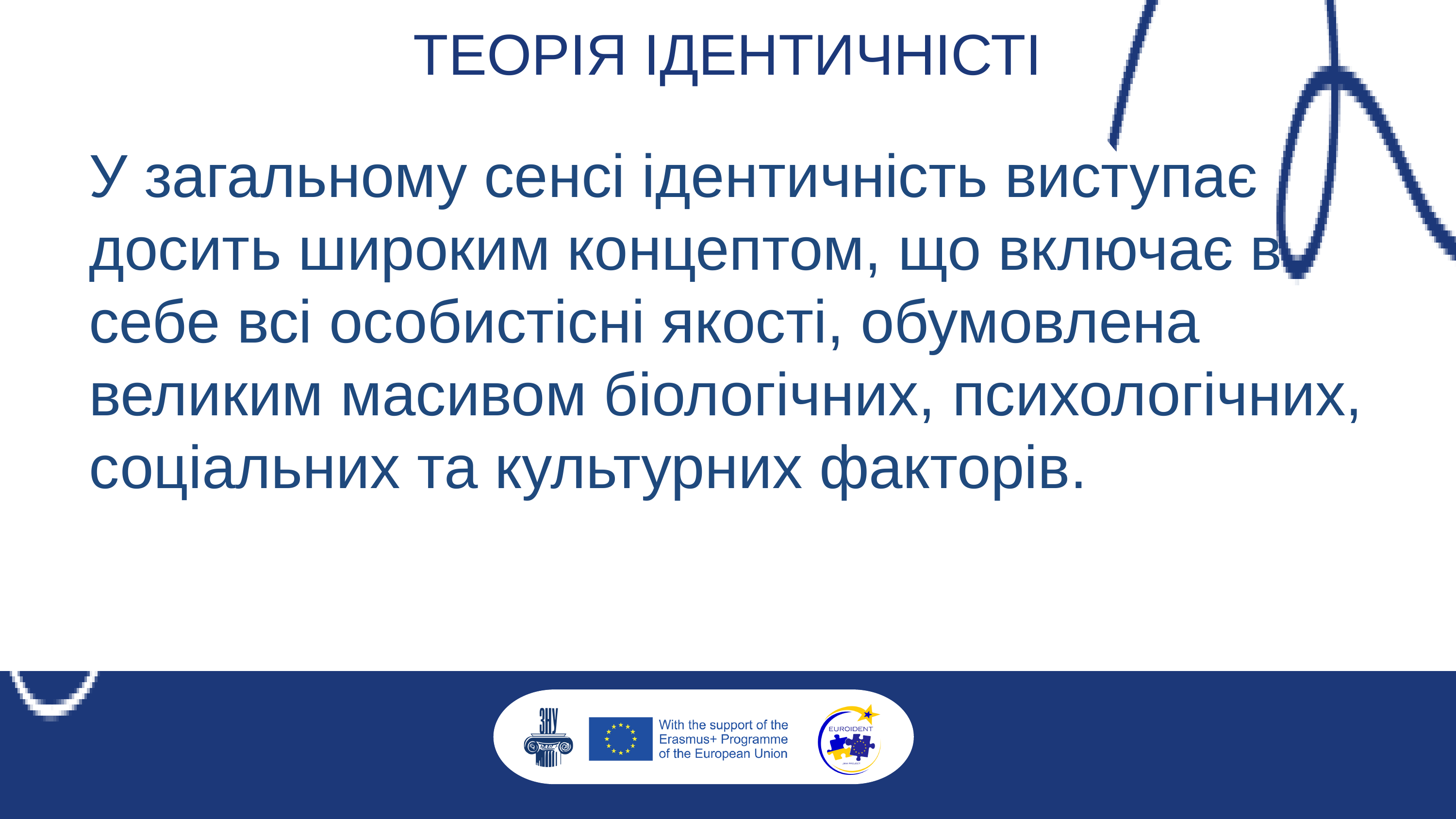

ТЕОРІЯ ІДЕНТИЧНІСТІ

У загальному сенсі ідентичність виступає досить широким концептом, що включає в себе всі особистісні якості, обумовлена великим масивом біологічних, психологічних, соціальних та культурних факторів.